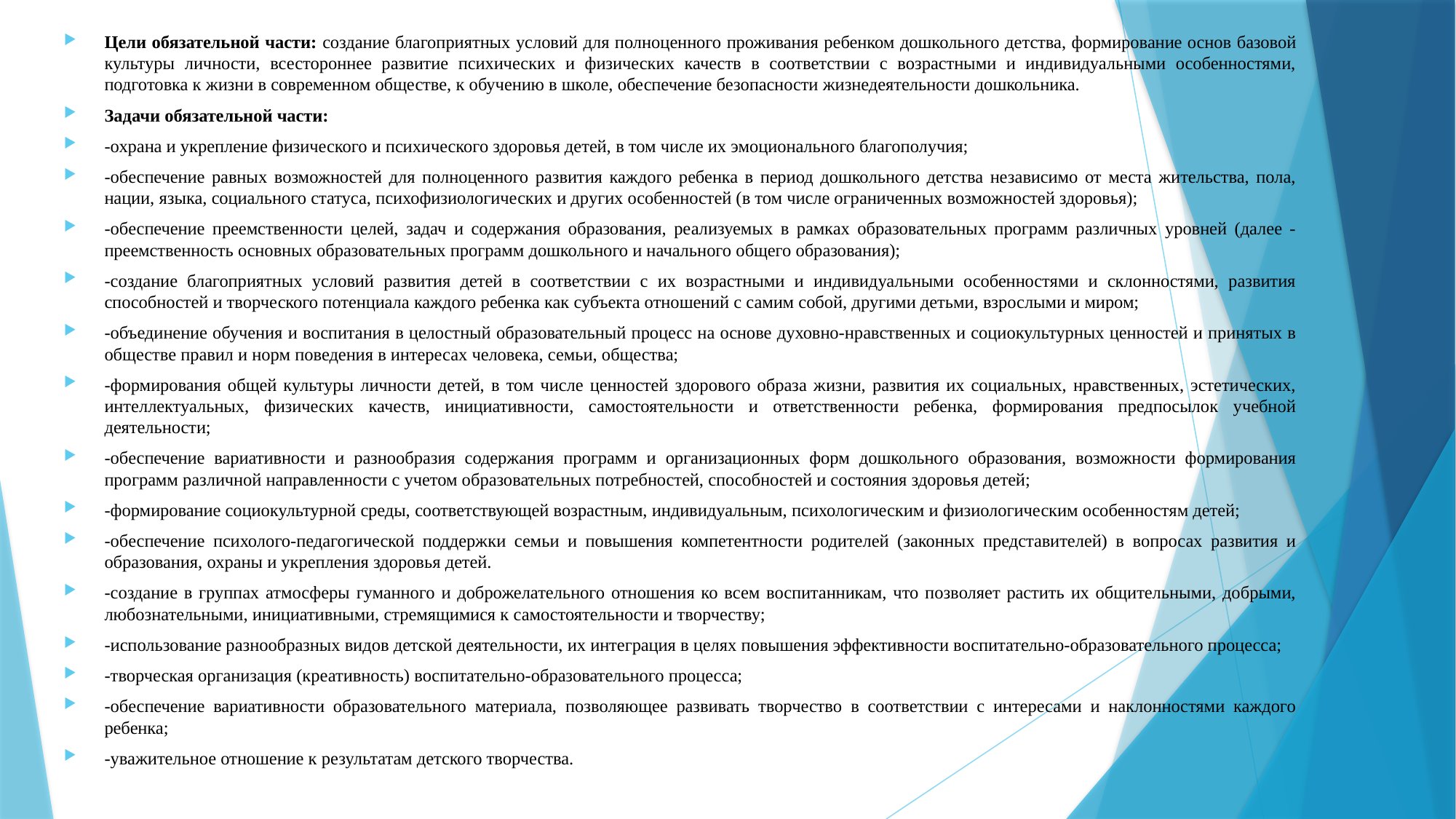

Цели обязательной части: создание благоприятных условий для полноценного проживания ребенком дошкольного детства, формирование основ базовой культуры личности, всестороннее развитие психических и физических качеств в соответствии с возрастными и индивидуальными особенностями, подготовка к жизни в современном обществе, к обучению в школе, обеспечение безопасности жизнедеятельности дошкольника.
Задачи обязательной части:
-охрана и укрепление физического и психического здоровья детей, в том числе их эмоционального благополучия;
-обеспечение равных возможностей для полноценного развития каждого ребенка в период дошкольного детства независимо от места жительства, пола, нации, языка, социального статуса, психофизиологических и других особенностей (в том числе ограниченных возможностей здоровья);
-обеспечение преемственности целей, задач и содержания образования, реализуемых в рамках образовательных программ различных уровней (далее - преемственность основных образовательных программ дошкольного и начального общего образования);
-создание благоприятных условий развития детей в соответствии с их возрастными и индивидуальными особенностями и склонностями, развития способностей и творческого потенциала каждого ребенка как субъекта отношений с самим собой, другими детьми, взрослыми и миром;
-объединение обучения и воспитания в целостный образовательный процесс на основе духовно-нравственных и социокультурных ценностей и принятых в обществе правил и норм поведения в интересах человека, семьи, общества;
-формирования общей культуры личности детей, в том числе ценностей здорового образа жизни, развития их социальных, нравственных, эстетических, интеллектуальных, физических качеств, инициативности, самостоятельности и ответственности ребенка, формирования предпосылок учебной деятельности;
-обеспечение вариативности и разнообразия содержания программ и организационных форм дошкольного образования, возможности формирования программ различной направленности с учетом образовательных потребностей, способностей и состояния здоровья детей;
-формирование социокультурной среды, соответствующей возрастным, индивидуальным, психологическим и физиологическим особенностям детей;
-обеспечение психолого-педагогической поддержки семьи и повышения компетентности родителей (законных представителей) в вопросах развития и образования, охраны и укрепления здоровья детей.
-создание в группах атмосферы гуманного и доброжелательного отношения ко всем воспитанникам, что позволяет растить их общительными, добрыми, любознательными, инициативными, стремящимися к самостоятельности и творчеству;
-использование разнообразных видов детской деятельности, их интеграция в целях повышения эффективности воспитательно-образовательного процесса;
-творческая организация (креативность) воспитательно-образовательного процесса;
-обеспечение вариативности образовательного материала, позволяющее развивать творчество в соответствии с интересами и наклонностями каждого ребенка;
-уважительное отношение к результатам детского творчества.